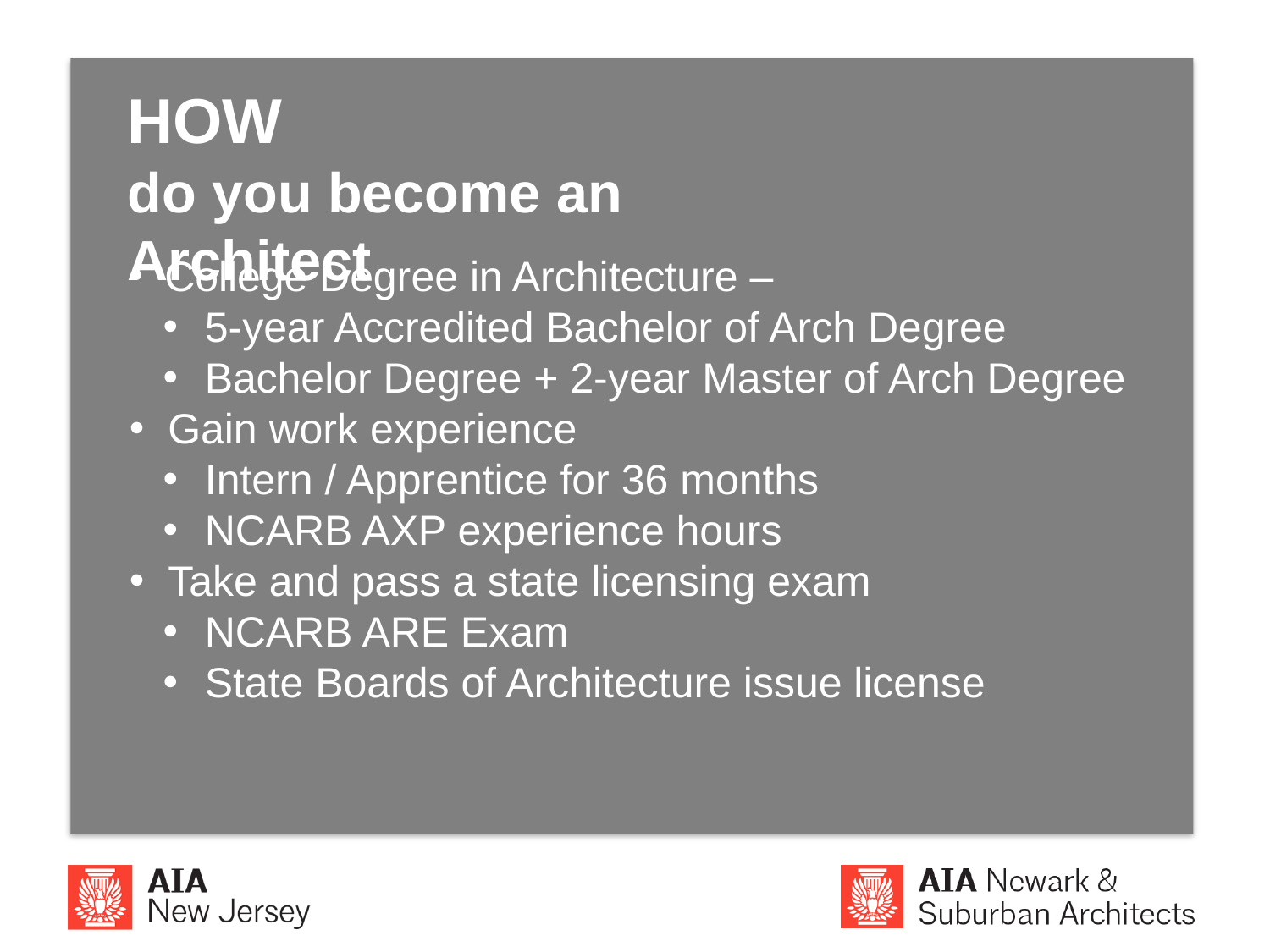

HOW
do you become an Architect

  College Degree in Architecture –
 5-year Accredited Bachelor of Arch Degree
 Bachelor Degree + 2-year Master of Arch Degree
  Gain work experience
 Intern / Apprentice for 36 months
 NCARB AXP experience hours
  Take and pass a state licensing exam
 NCARB ARE Exam
 State Boards of Architecture issue license